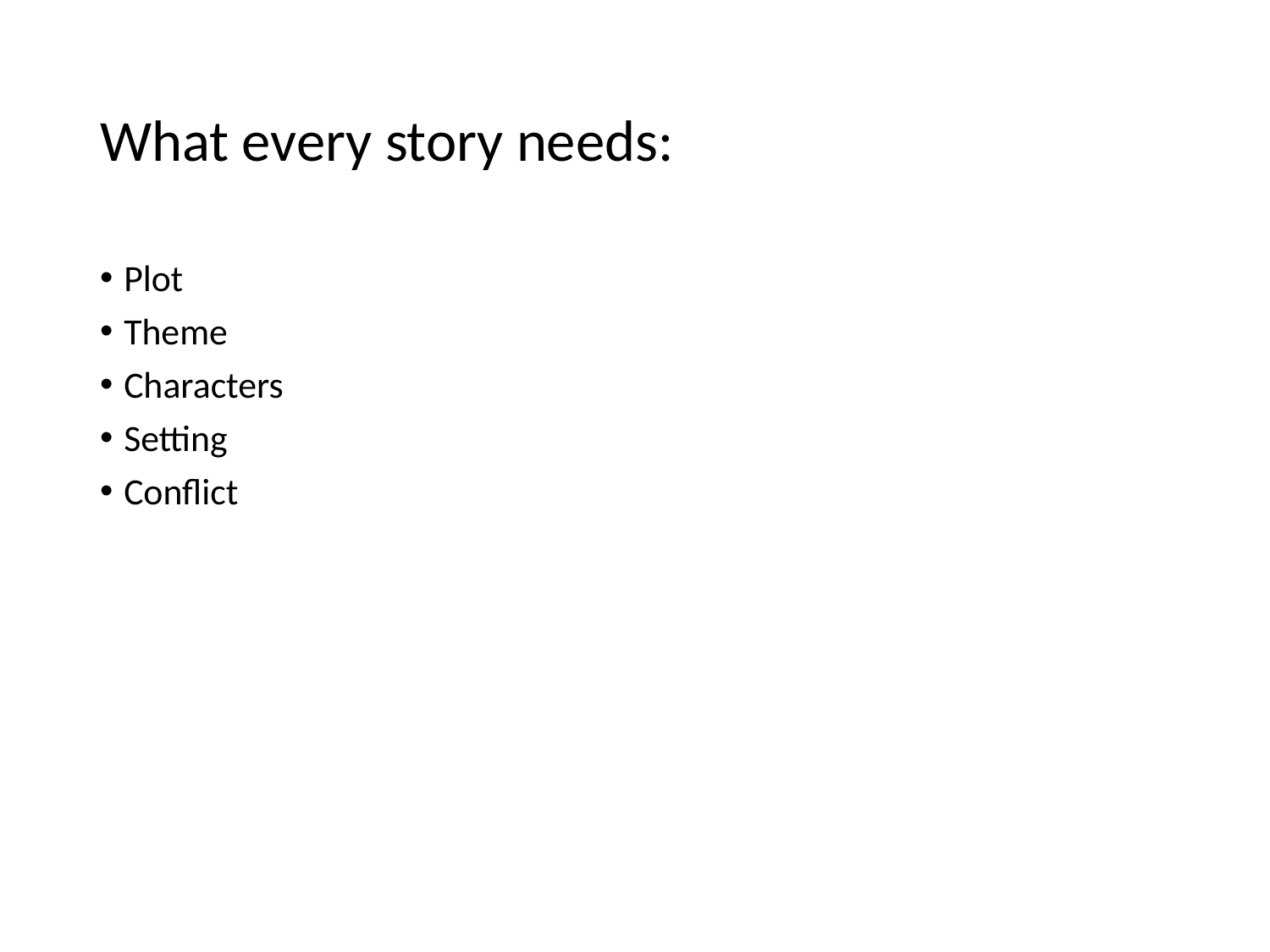

# What every story needs:
Plot
Theme
Characters
Setting
Conflict